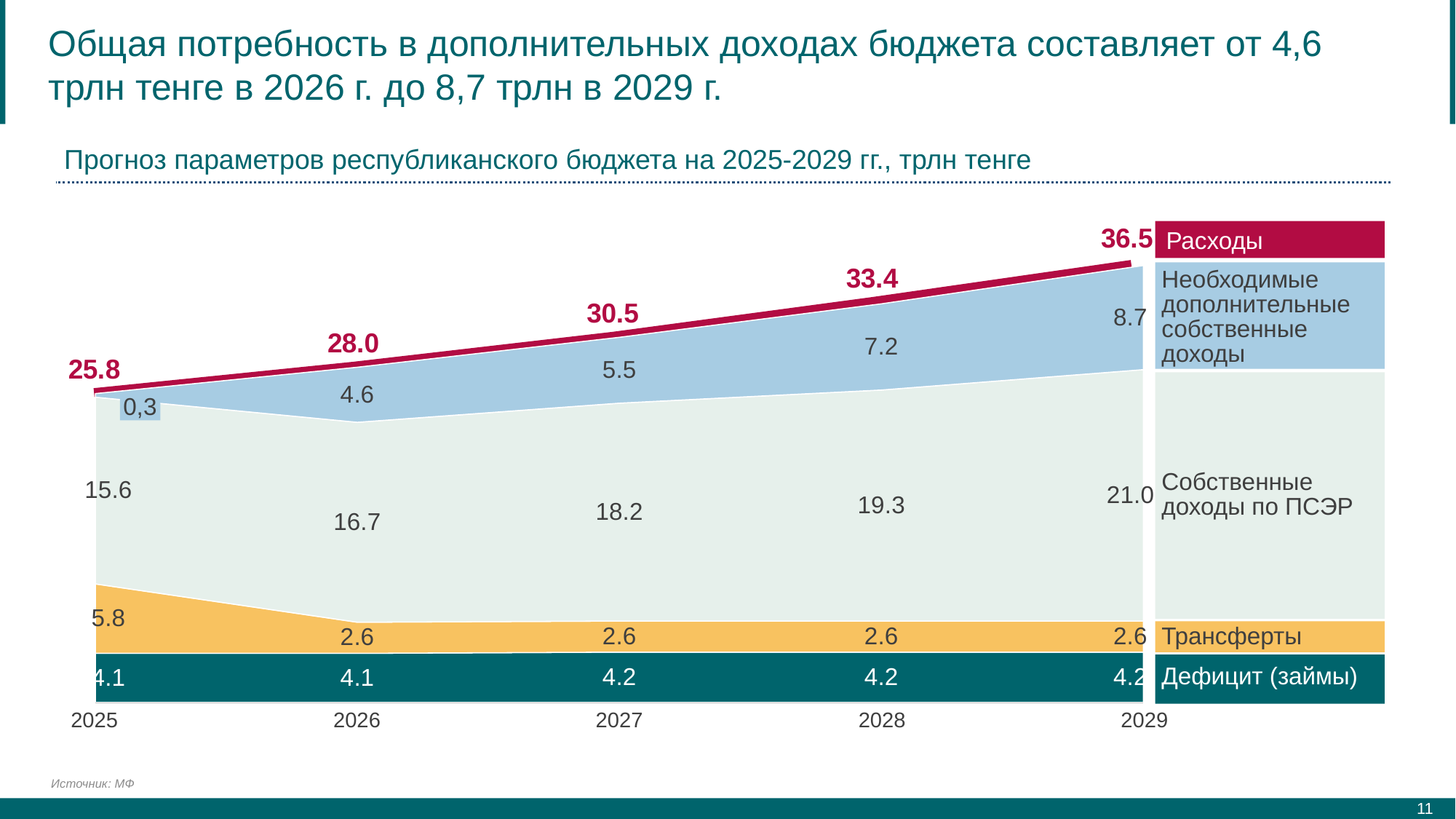

# Общая потребность в дополнительных доходах бюджета составляет от 4,6 трлн тенге в 2026 г. до 8,7 трлн в 2029 г.
Прогноз параметров республиканского бюджета на 2025-2029 гг., трлн тенге

### Chart

| Category |  |
|---|---|
Расходы

### Chart

| Category |  |  |  |  |
|---|---|---|---|---|
Необходимые
дополнительные
собственные
доходы

0,3
Собственные
доходы по ПСЭР

Трансферты

Дефицит (займы)
2025
2026
2027
2028
2029
Источник: МФ